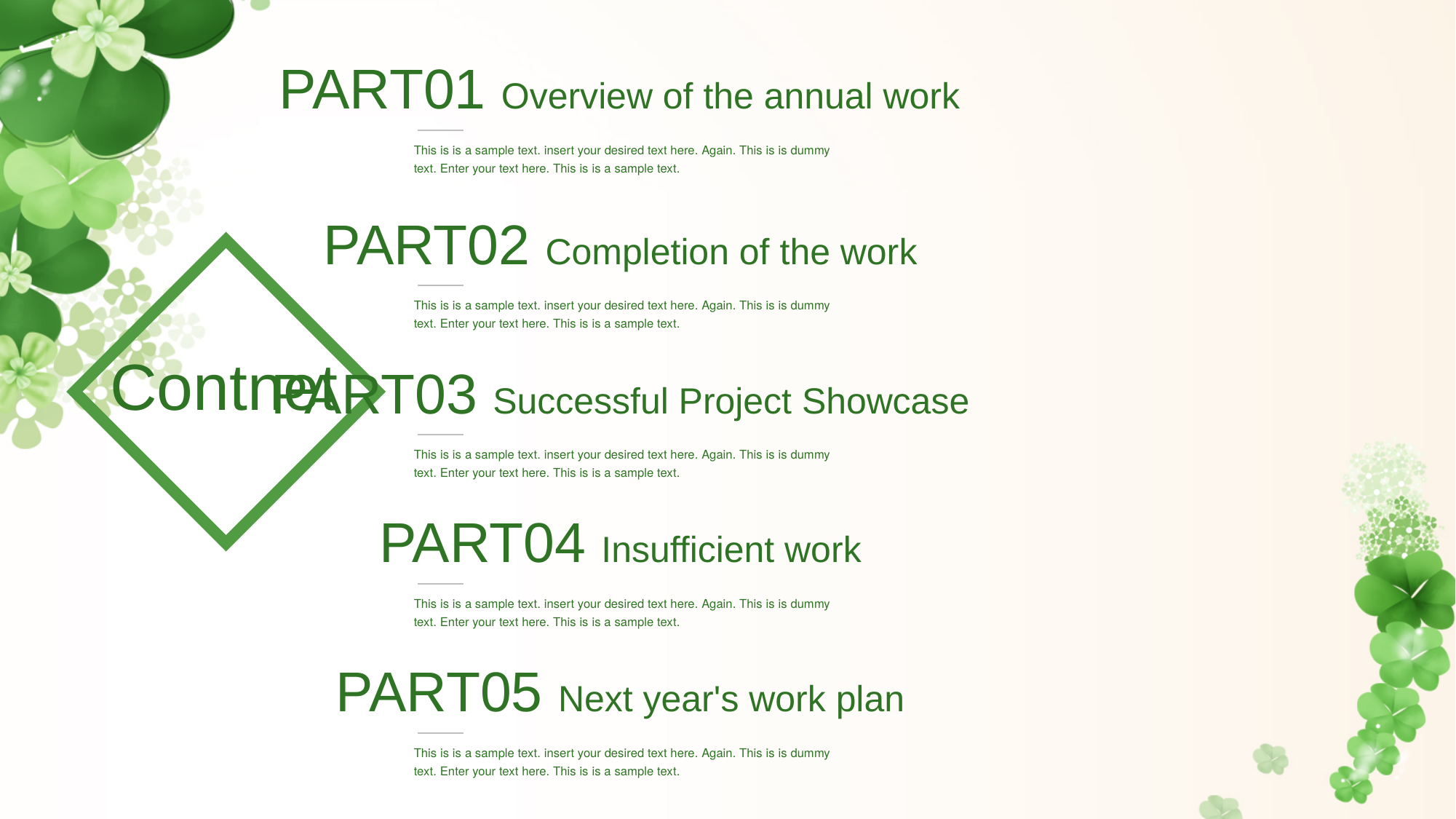

PART01 Overview of the annual work

This is is a sample text. insert your desired text here. Again. This is is dummy text. Enter your text here. This is is a sample text.
PART02 Completion of the work

This is is a sample text. insert your desired text here. Again. This is is dummy text. Enter your text here. This is is a sample text.

Contnet
PART03 Successful Project Showcase

This is is a sample text. insert your desired text here. Again. This is is dummy text. Enter your text here. This is is a sample text.
PART04 Insufficient work

This is is a sample text. insert your desired text here. Again. This is is dummy text. Enter your text here. This is is a sample text.
PART05 Next year's work plan

This is is a sample text. insert your desired text here. Again. This is is dummy text. Enter your text here. This is is a sample text.